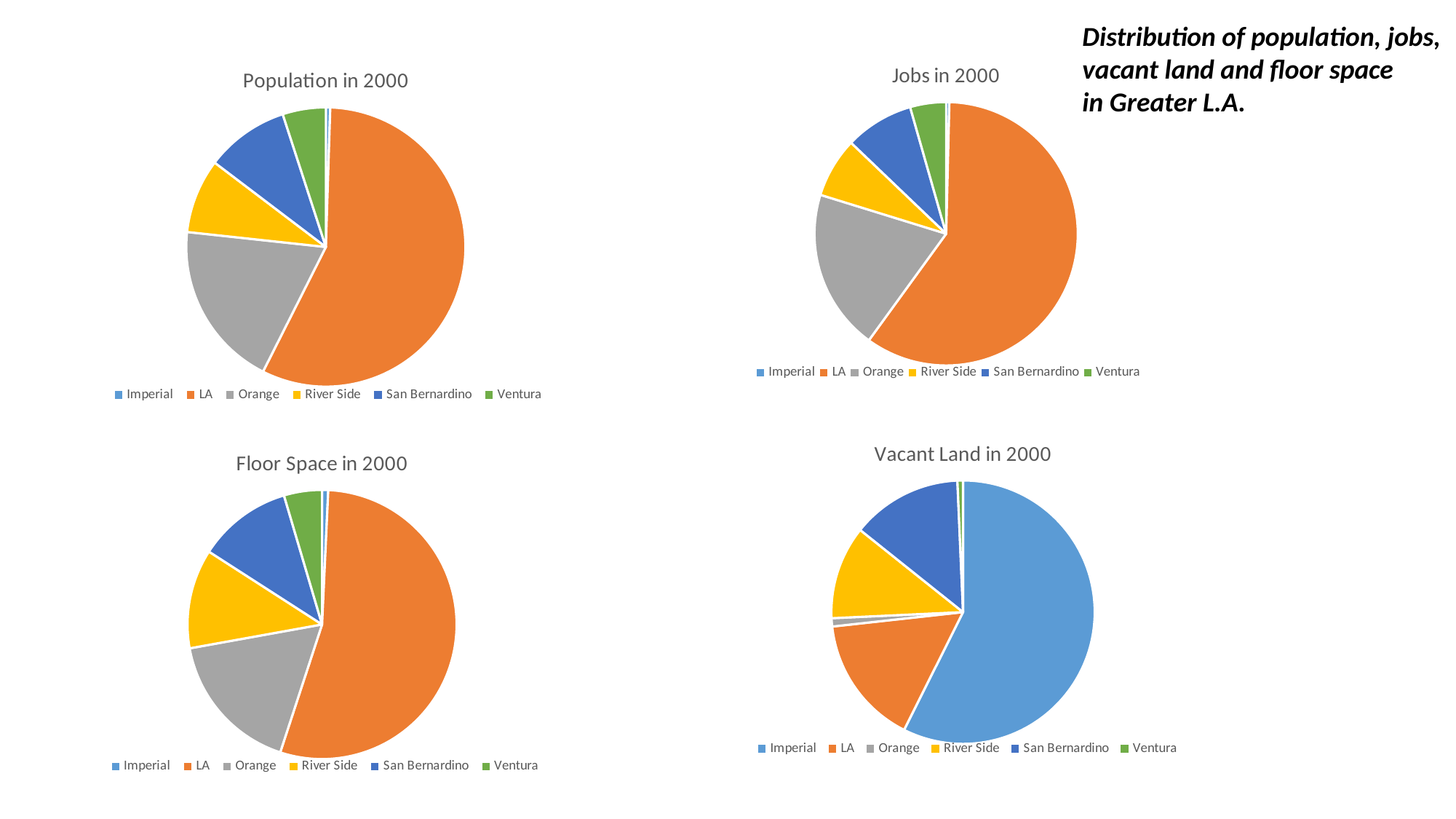

Distribution of population, jobs,
vacant land and floor space
in Greater L.A.

### Chart: Jobs in 2000

| Category |  |
|---|---|
| Imperial | 25927.99988932913 |
| LA | 3921708.0006329054 |
| Orange | 1302009.0032242795 |
| River Side | 484859.9981060243 |
| San Bernardino | 555204.999328454 |
| Ventura | 290576.9988190104 |

### Chart: Population in 2000

| Category |  |
|---|---|
| Imperial | 60162.94029274174 |
| LA | 6759414.511554549 |
| Orange | 2288581.0649213307 |
| River Side | 1022413.8495725425 |
| San Bernardino | 1148256.6658800265 |
| Ventura | 593872.9676058101 |

### Chart: Vacant Land in 2000

| Category |  |
|---|---|
| Imperial | 17874037993.0 |
| LA | 4939213646.5676 |
| Orange | 314920459.31640005 |
| River Side | 3568255363.061999 |
| San Bernardino | 4233870783.4024 |
| Ventura | 213534702.67200002 |

### Chart: Floor Space in 2000

| Category |  |
|---|---|
| Imperial | 110525415.77375226 |
| LA | 8067887844.657581 |
| Orange | 2544358585.042405 |
| River Side | 1775066372.6219842 |
| San Bernardino | 1683004988.4998713 |
| Ventura | 679288867.2812037 |